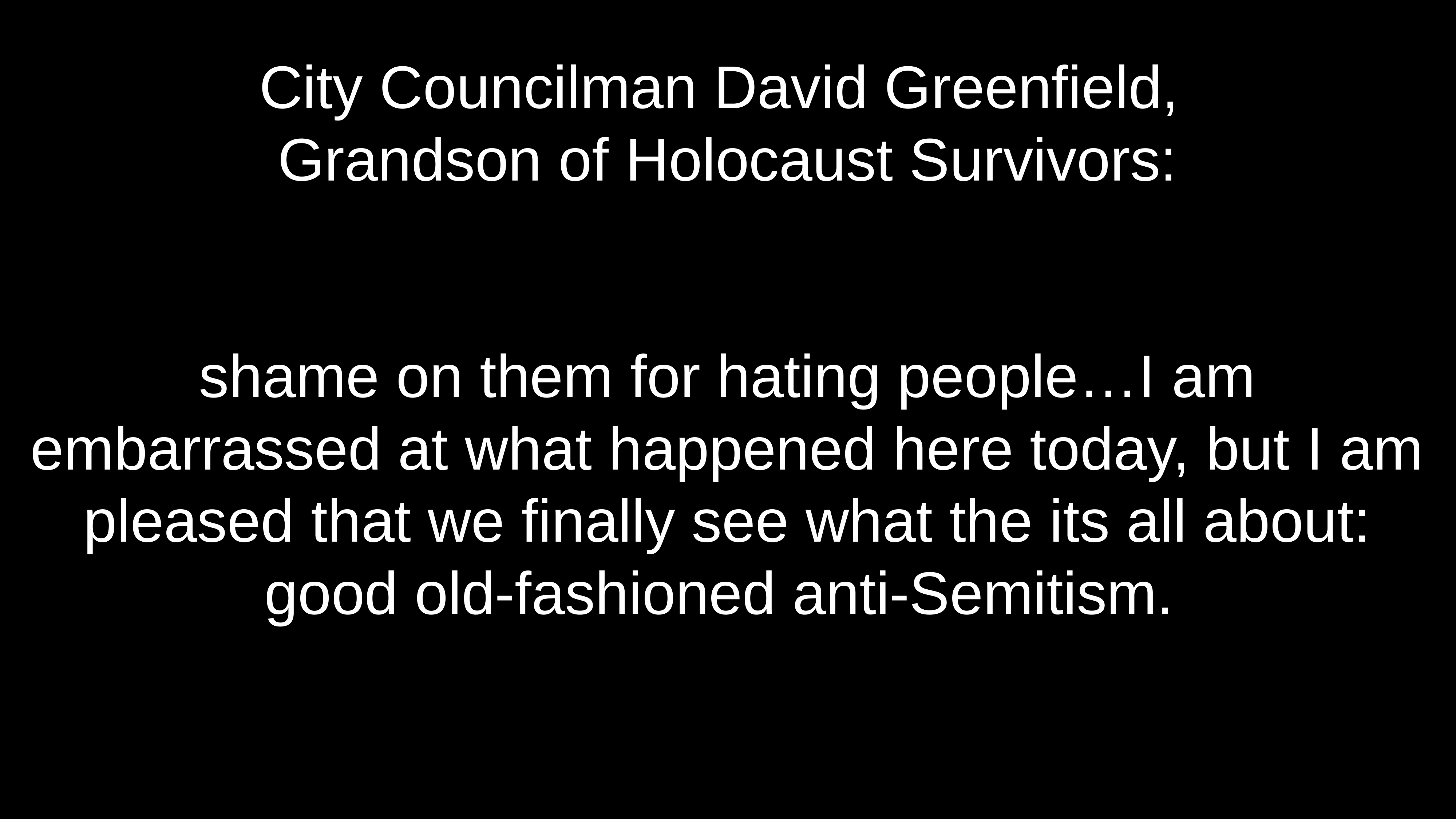

# City Councilman David Greenfield, Grandson of Holocaust Survivors:

shame on them for hating people…I am embarrassed at what happened here today, but I am pleased that we finally see what the its all about: good old-fashioned anti-Semitism.